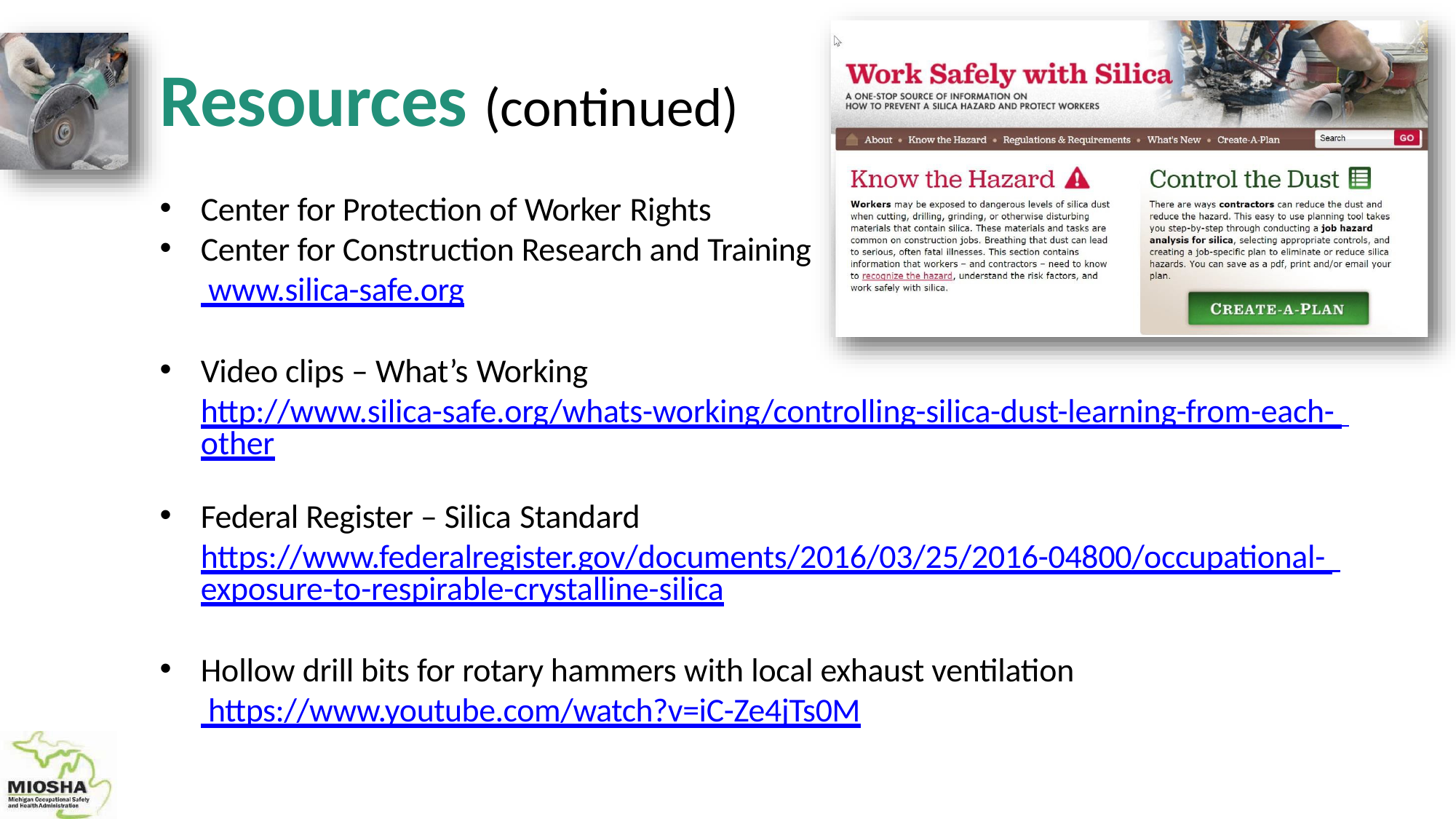

# Resources (continued)
Center for Protection of Worker Rights
Center for Construction Research and Training  www.silica-safe.org

Video clips – What’s Working
http://www.silica-safe.org/whats-working/controlling-silica-dust-learning-from-each-  other

Federal Register – Silica Standard
https://www.federalregister.gov/documents/2016/03/25/2016-04800/occupational-  exposure-to-respirable-crystalline-silica

Hollow drill bits for rotary hammers with local exhaust ventilation  https://www.youtube.com/watch?v=iC-Ze4jTs0M